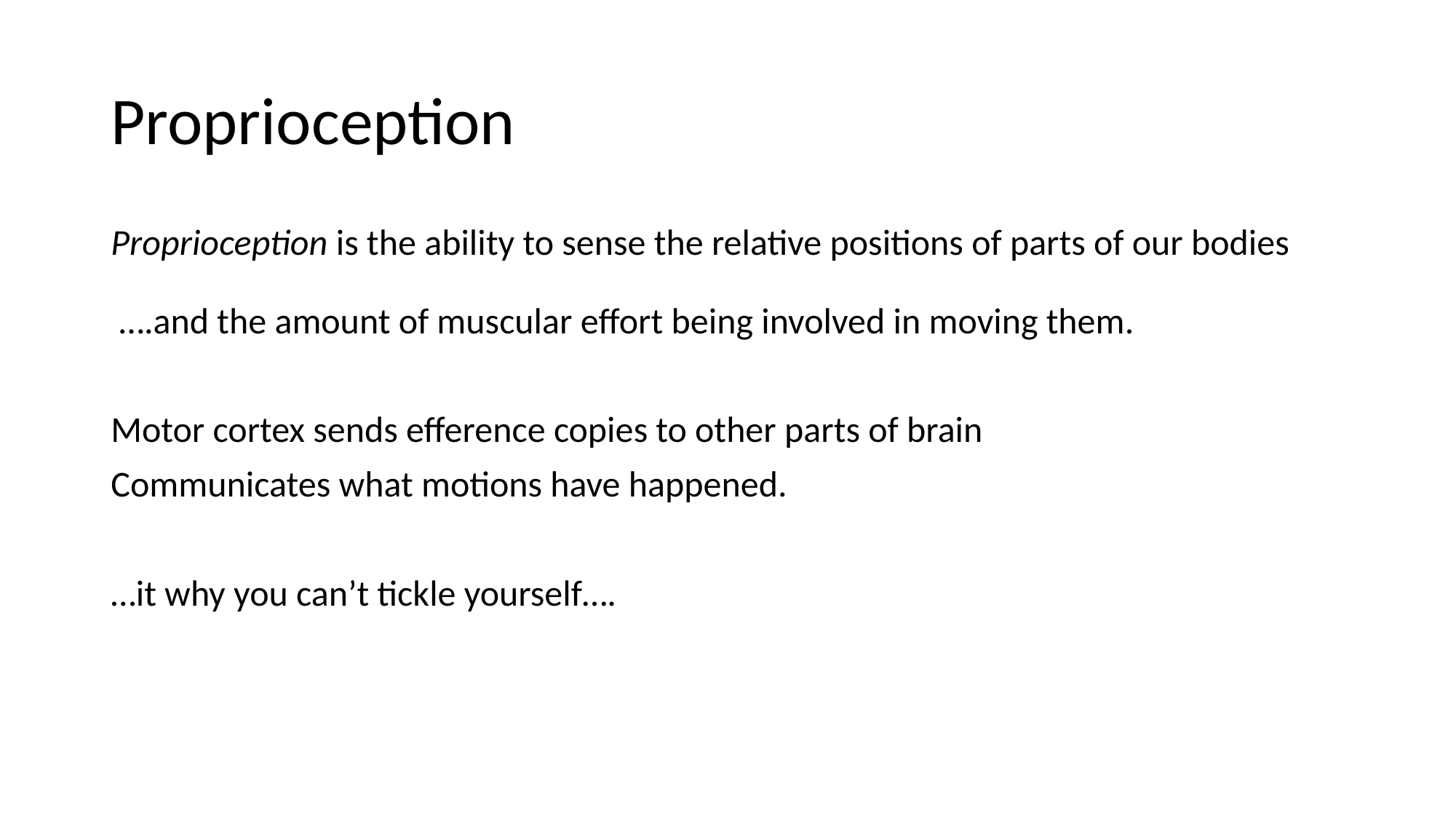

# Proprioception
Proprioception is the ability to sense the relative positions of parts of our bodies
 ….and the amount of muscular eﬀort being involved in moving them.

Motor cortex sends efference copies to other parts of brain
Communicates what motions have happened.

…it why you can’t tickle yourself….